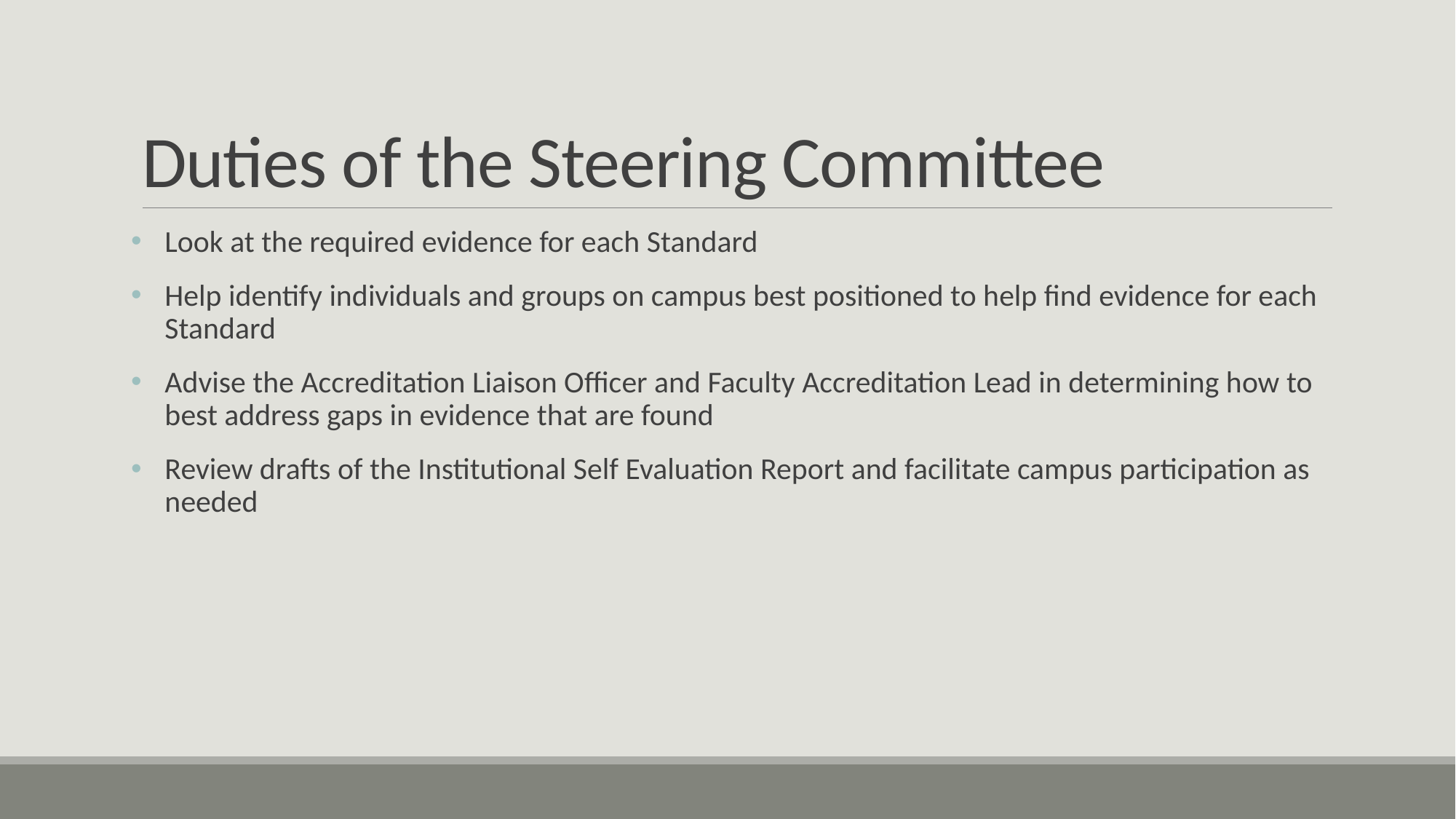

# Duties of the Steering Committee
Look at the required evidence for each Standard
Help identify individuals and groups on campus best positioned to help find evidence for each Standard
Advise the Accreditation Liaison Officer and Faculty Accreditation Lead in determining how to best address gaps in evidence that are found
Review drafts of the Institutional Self Evaluation Report and facilitate campus participation as needed